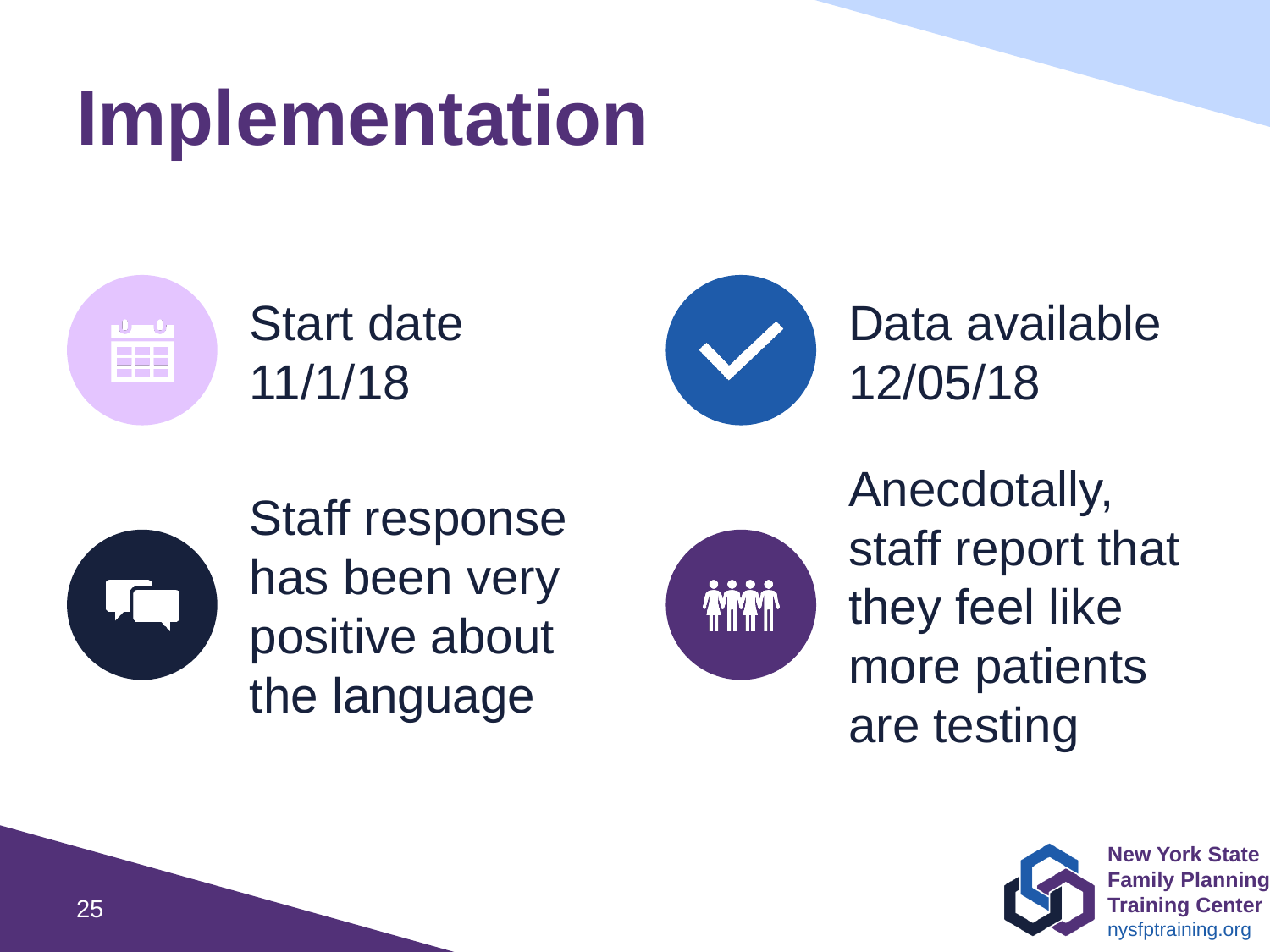

# Implementation

Start date 11/1/18

Data available 12/05/18

Staff response has been very positive about the language

Anecdotally, staff report that they feel like more patients are testing

25